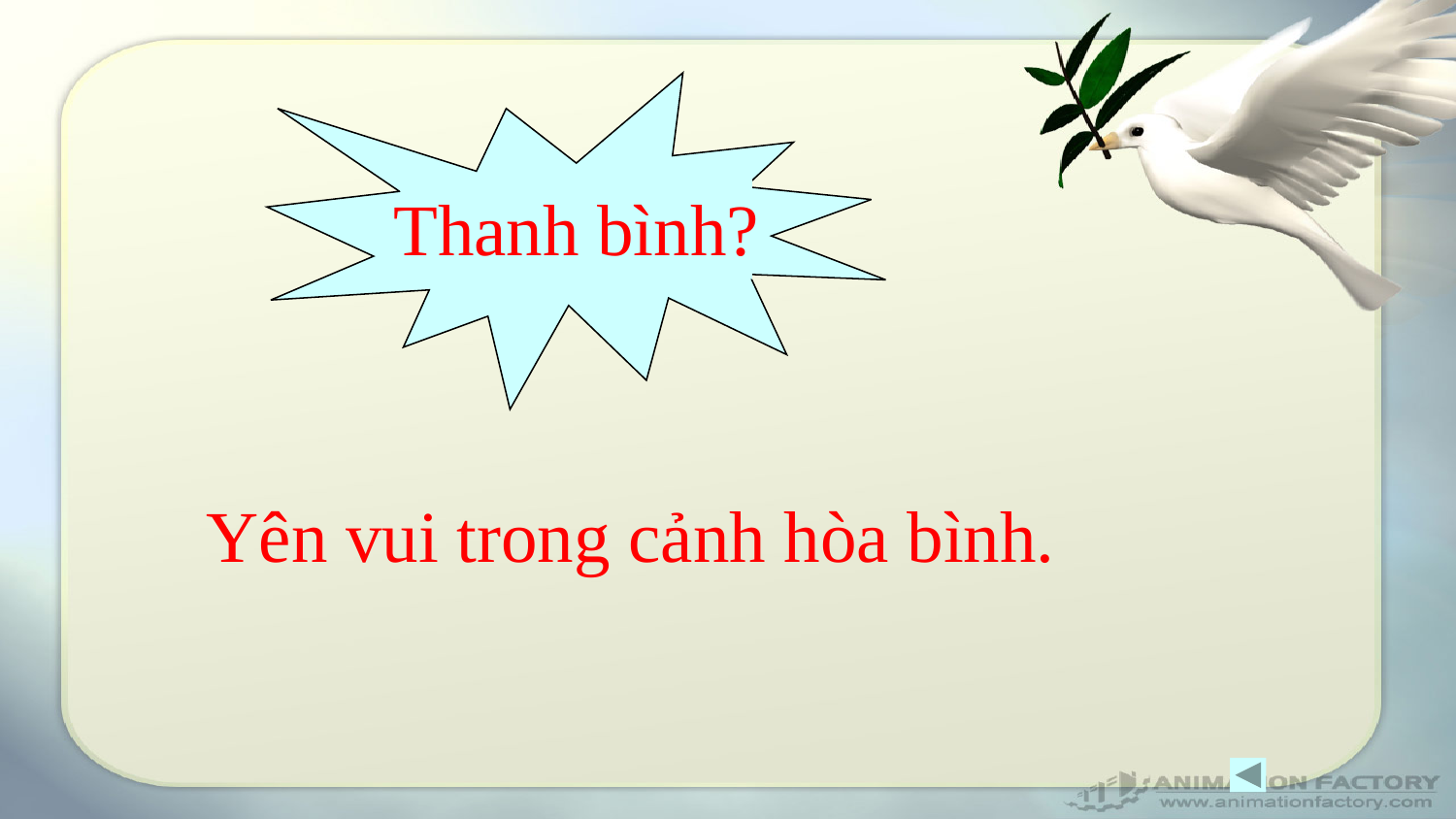

Thanh bình?
Yên vui trong cảnh hòa bình.